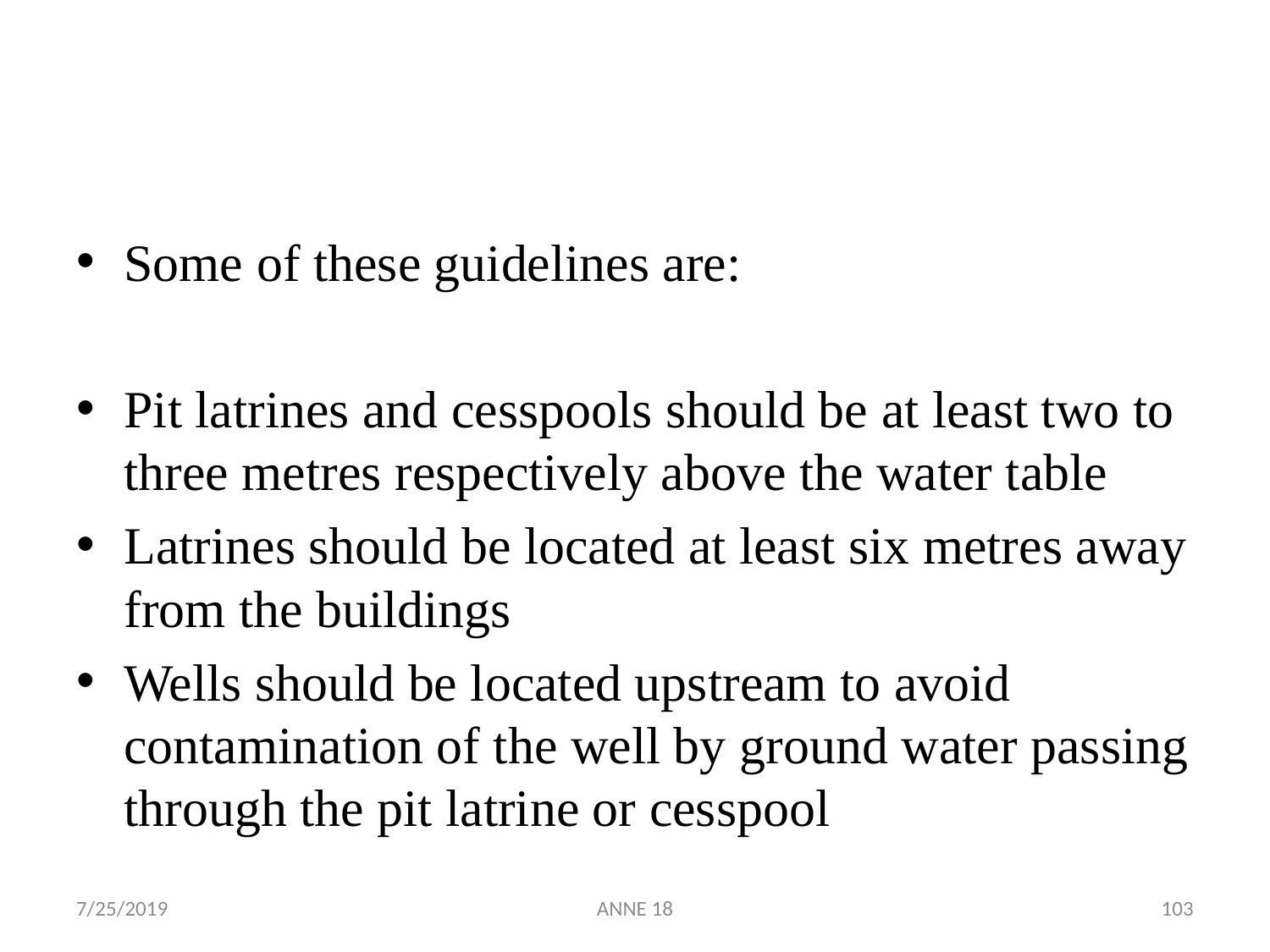

#
Some of these guidelines are:

Pit latrines and cesspools should be at least two to three metres respectively above the water table
Latrines should be located at least six metres away from the buildings
Wells should be located upstream to avoid contamination of the well by ground water passing through the pit latrine or cesspool

7/25/2019
ANNE 18
103